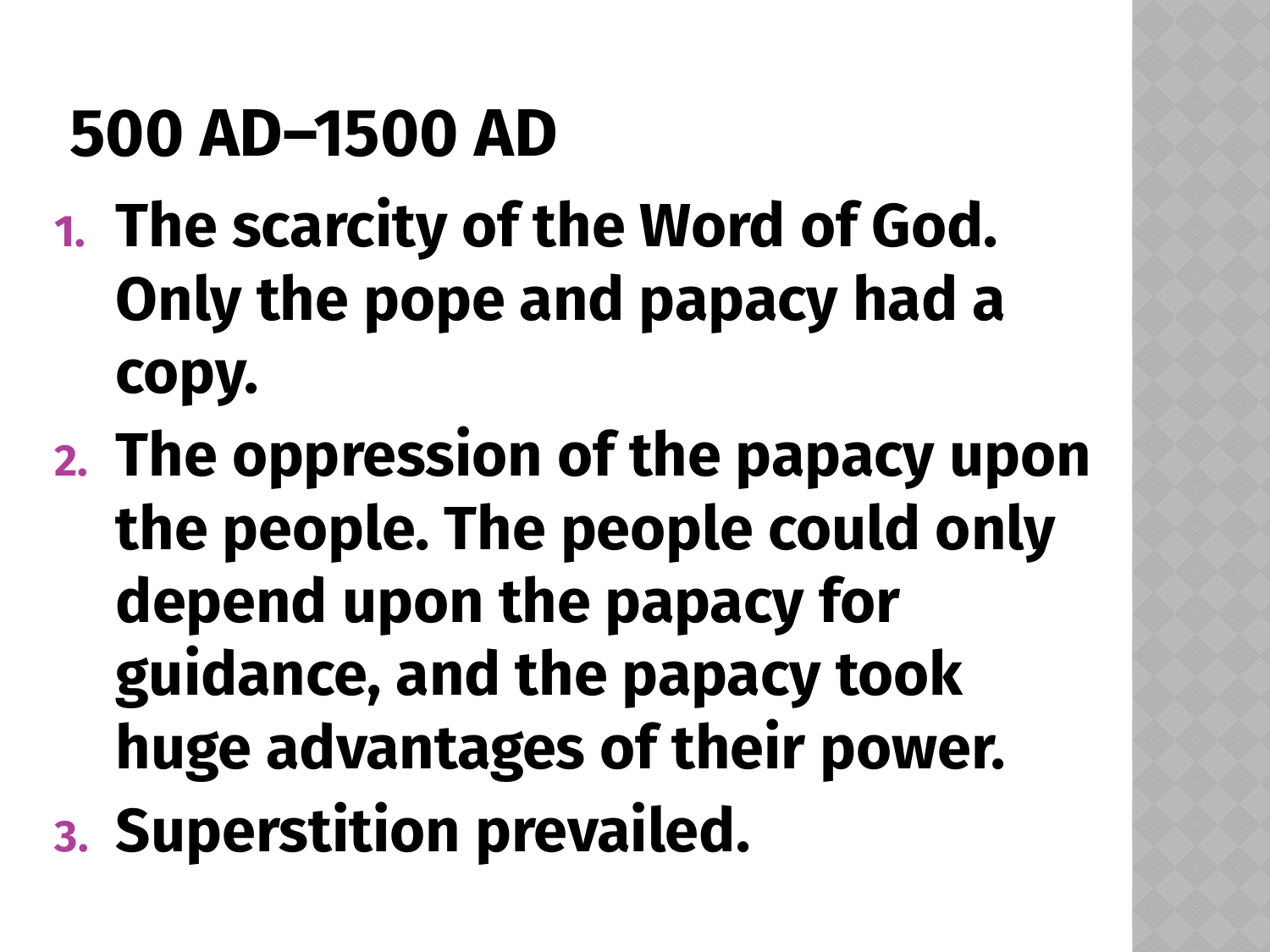

# 500 AD–1500 AD
The scarcity of the Word of God. Only the pope and papacy had a copy.
The oppression of the papacy upon the people. The people could only depend upon the papacy for guidance, and the papacy took huge advantages of their power.
Superstition prevailed.